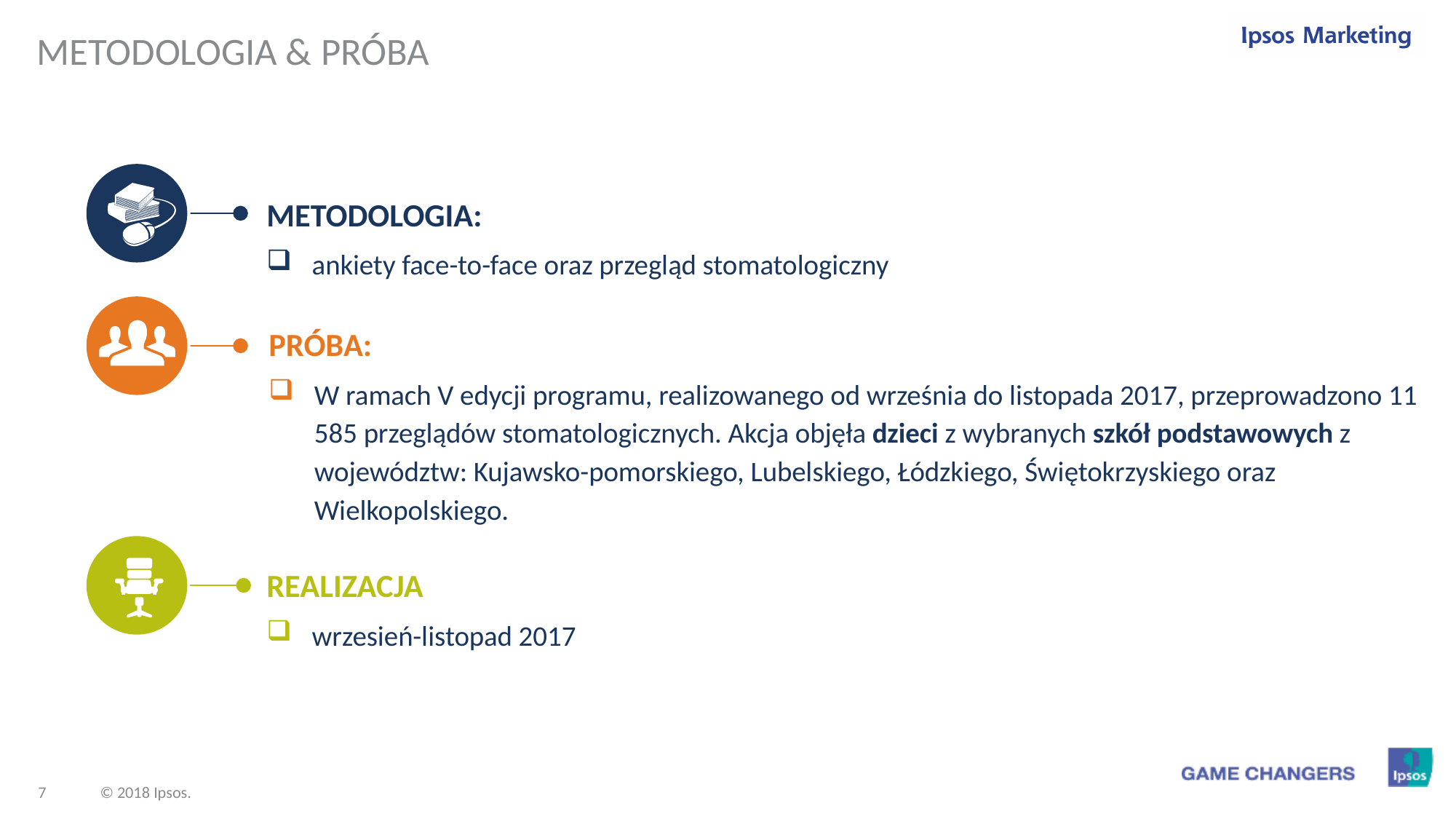

METODOLOGIA & PRÓBA

METODOLOGIA:
ankiety face-to-face oraz przegląd stomatologiczny

PRÓBA:
W ramach V edycji programu, realizowanego od września do listopada 2017, przeprowadzono 11 585 przeglądów stomatologicznych. Akcja objęła dzieci z wybranych szkół podstawowych z województw: Kujawsko-pomorskiego, Lubelskiego, Łódzkiego, Świętokrzyskiego oraz Wielkopolskiego.

REALIZACJA
wrzesień-listopad 2017